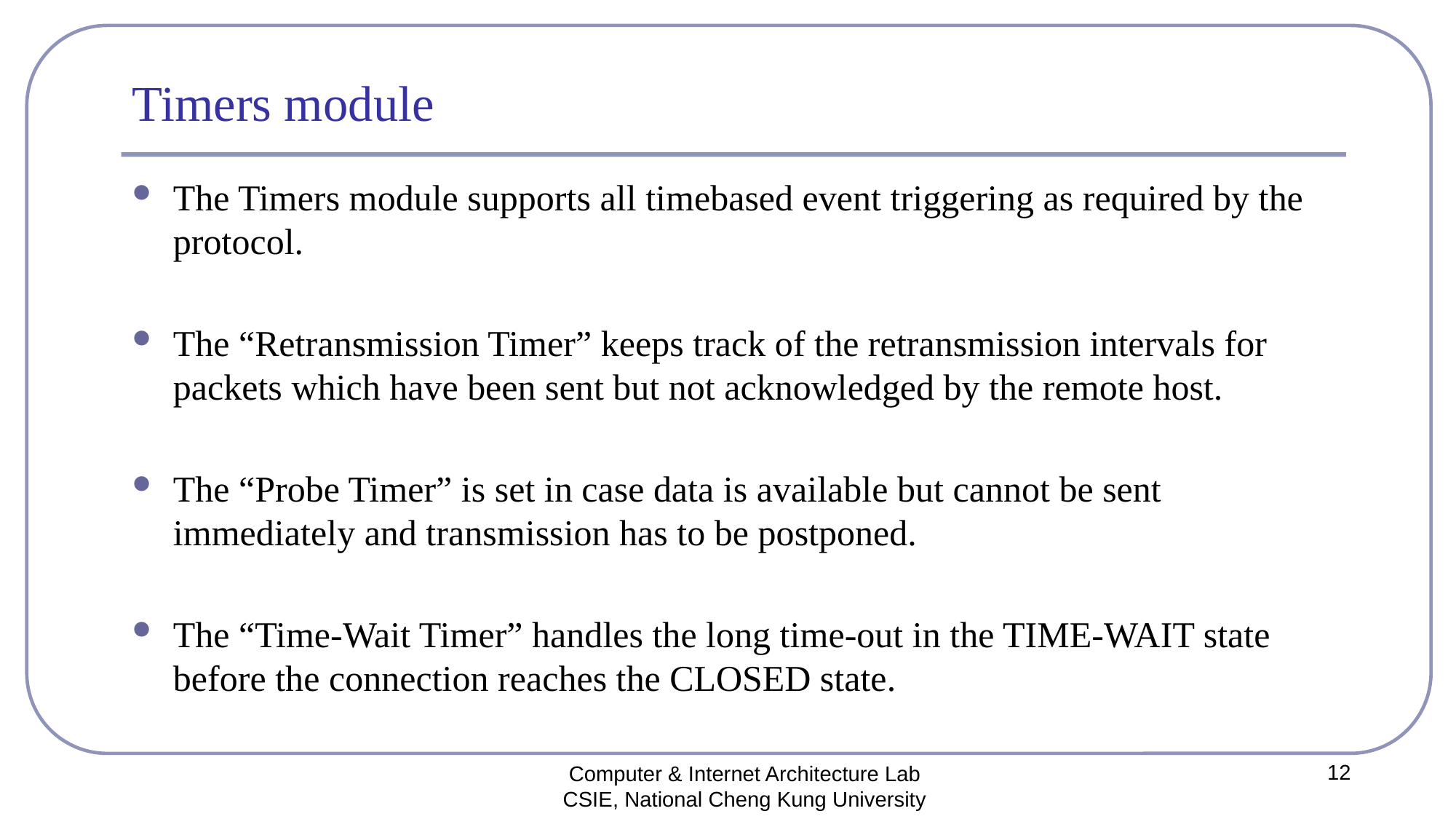

# Timers module
The Timers module supports all timebased event triggering as required by the protocol.

The “Retransmission Timer” keeps track of the retransmission intervals for packets which have been sent but not acknowledged by the remote host.

The “Probe Timer” is set in case data is available but cannot be sent immediately and transmission has to be postponed.

The “Time-Wait Timer” handles the long time-out in the TIME-WAIT state before the connection reaches the CLOSED state.
12
Computer & Internet Architecture Lab
CSIE, National Cheng Kung University